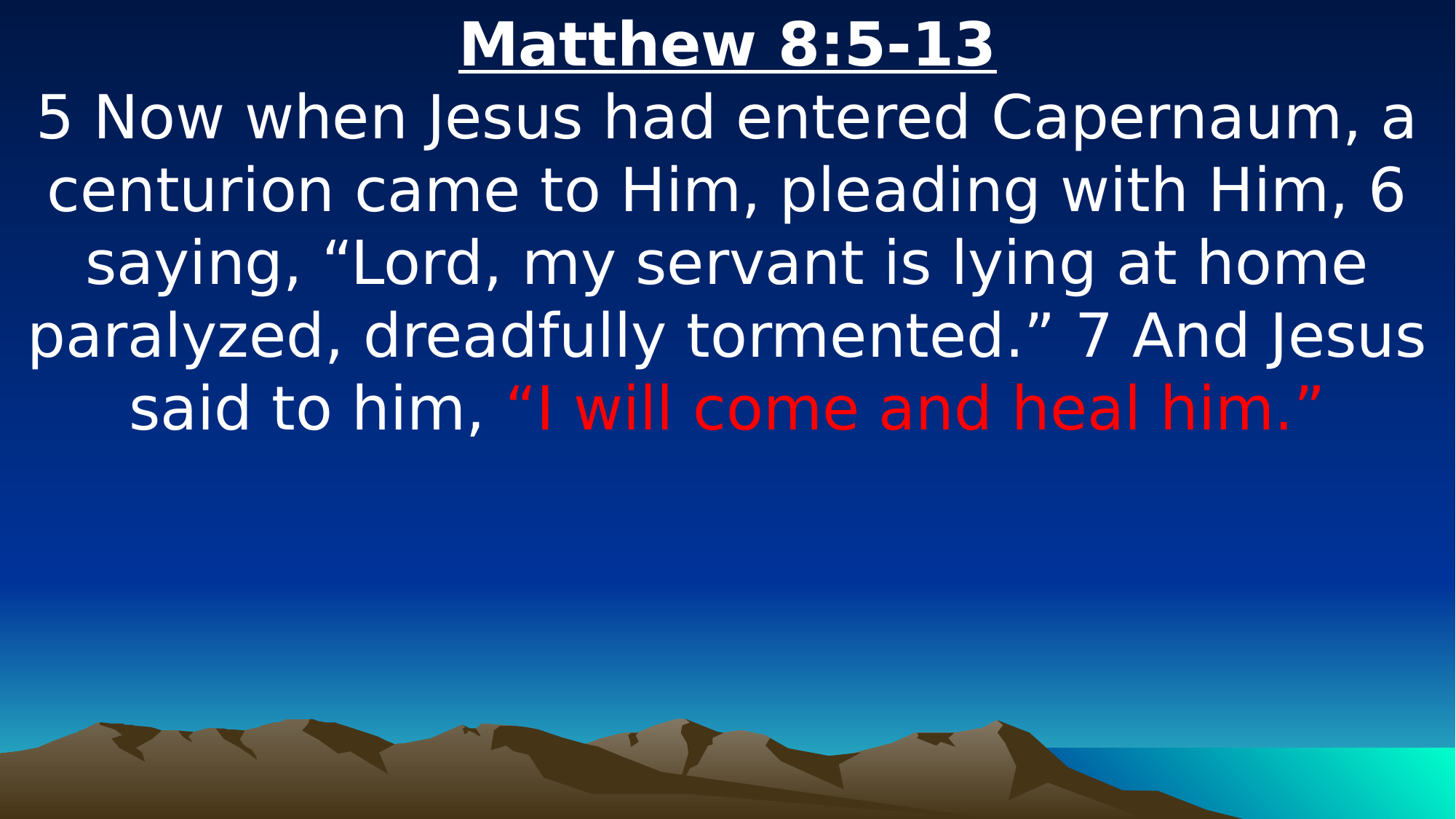

Matthew 8:5-13
5 Now when Jesus had entered Capernaum, a centurion came to Him, pleading with Him, 6 saying, “Lord, my servant is lying at home paralyzed, dreadfully tormented.” 7 And Jesus said to him, “I will come and heal him.”